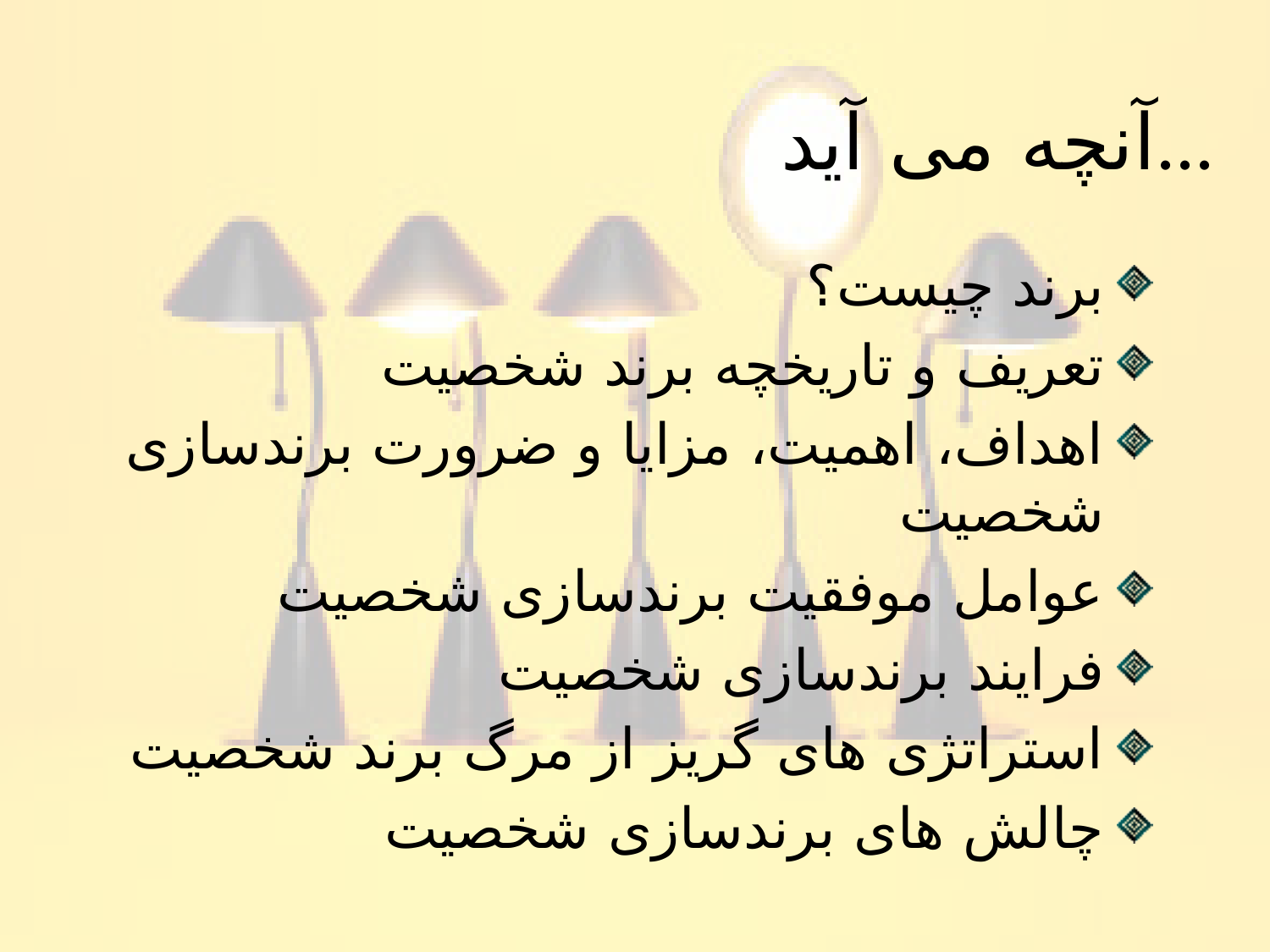

آنچه می آید...
برند چیست؟
تعریف و تاریخچه برند شخصیت
اهداف، اهمیت، مزایا و ضرورت برندسازی شخصیت
عوامل موفقیت برندسازی شخصیت
فرایند برندسازی شخصیت
استراتژی های گریز از مرگ برند شخصیت
چالش های برندسازی شخصیت